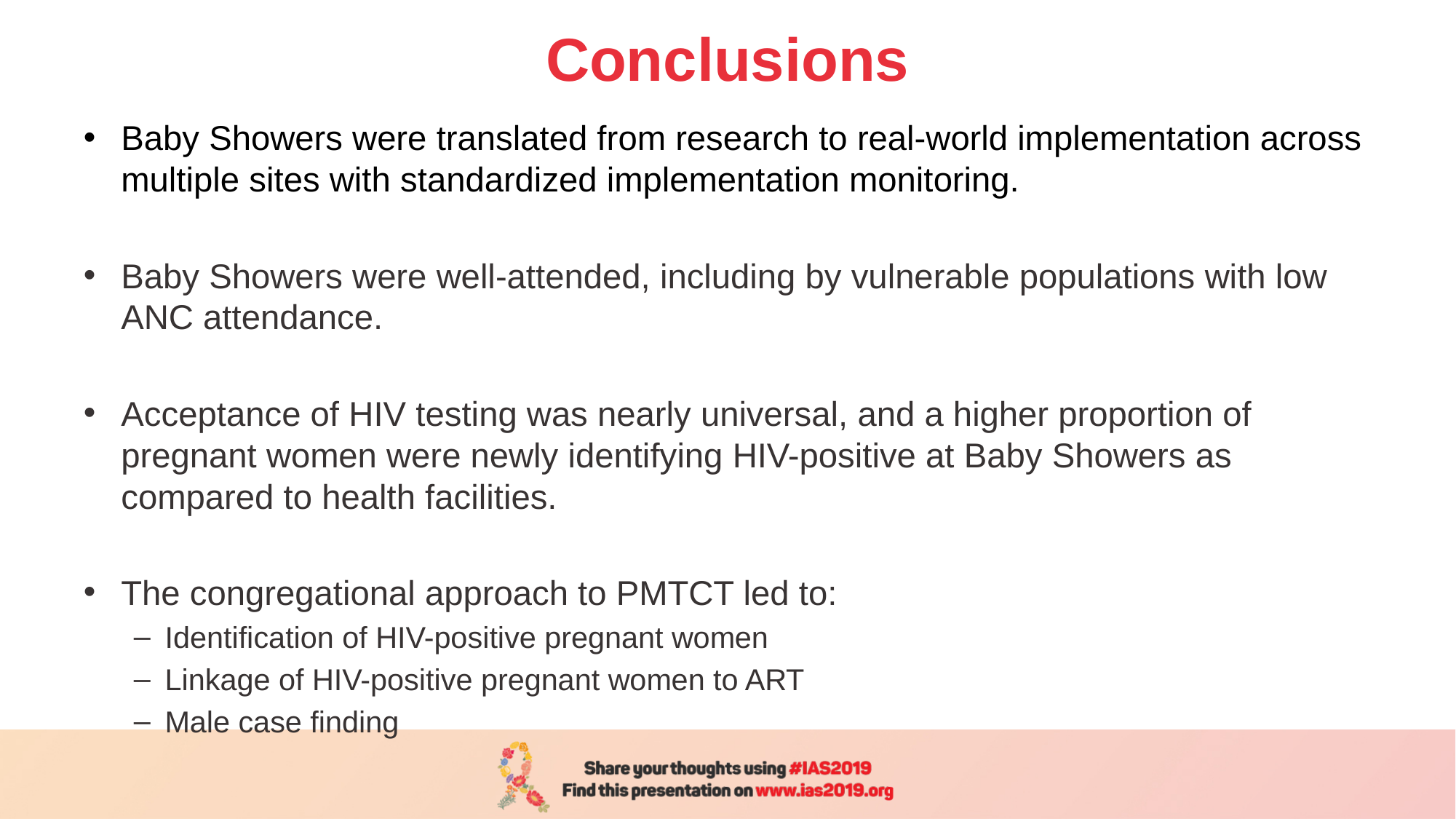

# Conclusions
Baby Showers were translated from research to real-world implementation across multiple sites with standardized implementation monitoring.

Baby Showers were well-attended, including by vulnerable populations with low ANC attendance.

Acceptance of HIV testing was nearly universal, and a higher proportion of pregnant women were newly identifying HIV-positive at Baby Showers as compared to health facilities.

The congregational approach to PMTCT led to:
Identification of HIV-positive pregnant women
Linkage of HIV-positive pregnant women to ART
Male case finding